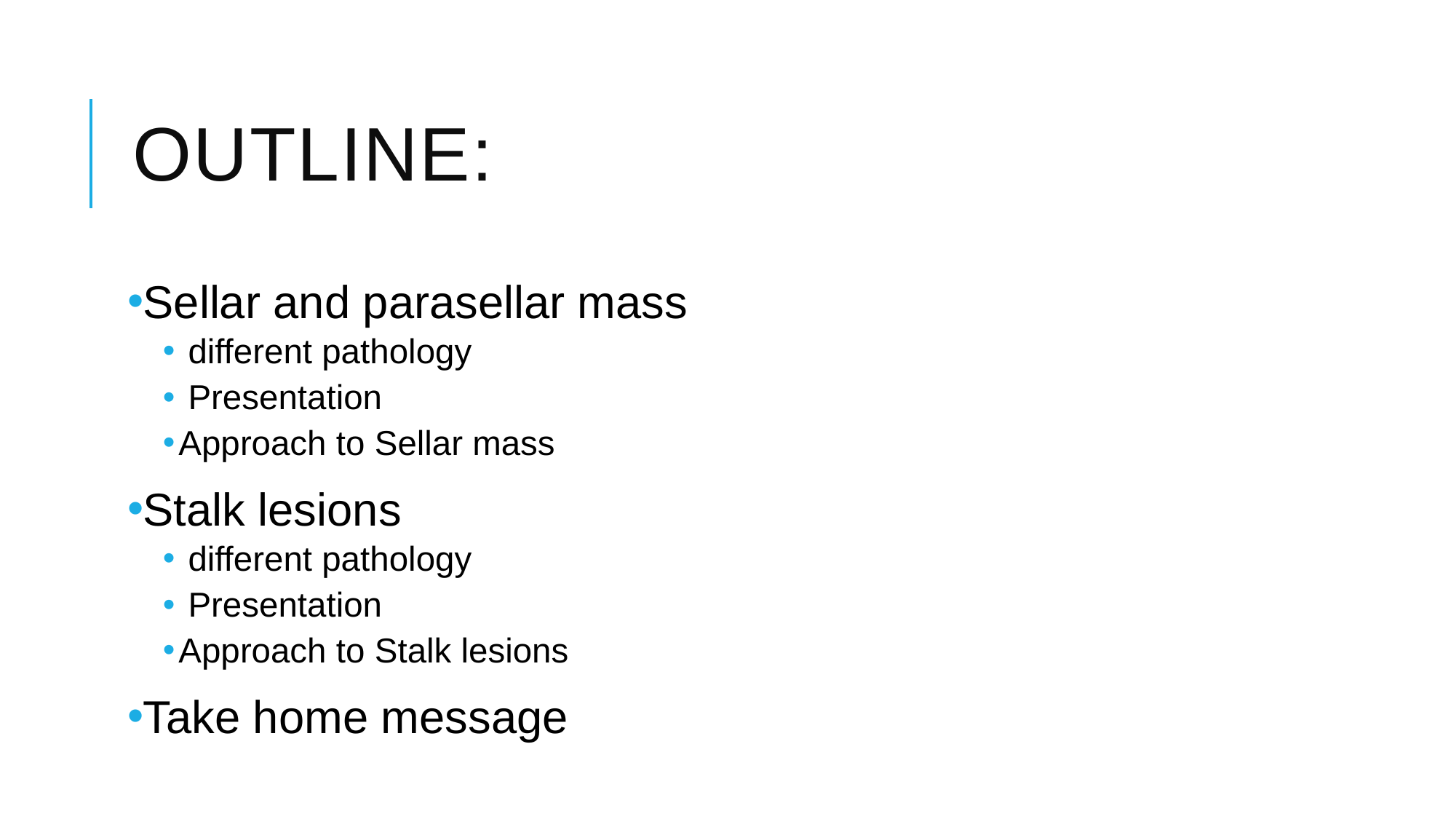

# Outline:
Sellar and parasellar mass
 different pathology
 Presentation
Approach to Sellar mass
Stalk lesions
 different pathology
 Presentation
Approach to Stalk lesions
Take home message